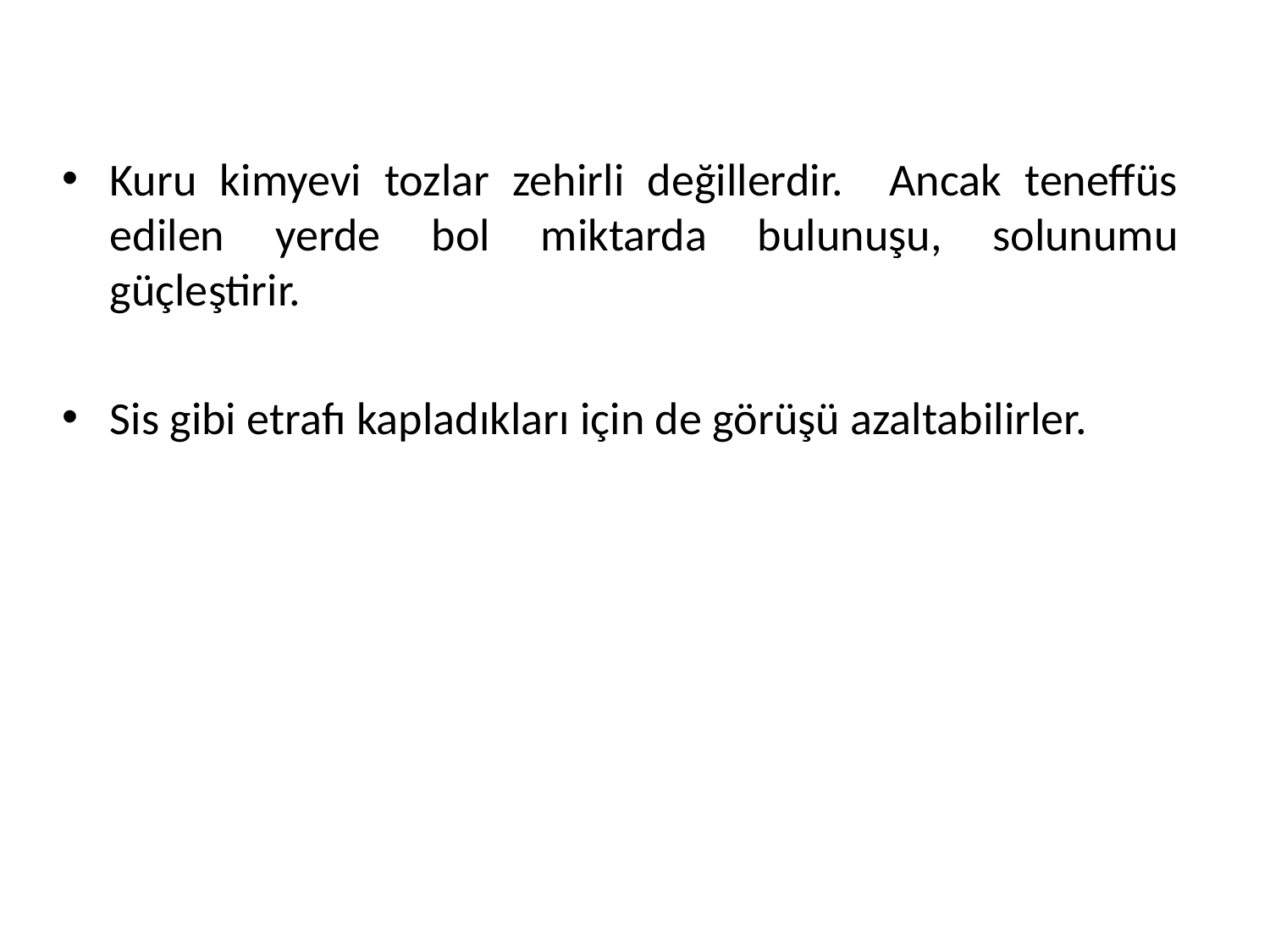

Kuru kimyevi tozlar zehirli değillerdir.  Ancak teneffüs edilen yerde bol miktarda bulunuşu, solunumu güçleştirir.

Sis gibi etrafı kapladıkları için de görüşü azaltabilirler.